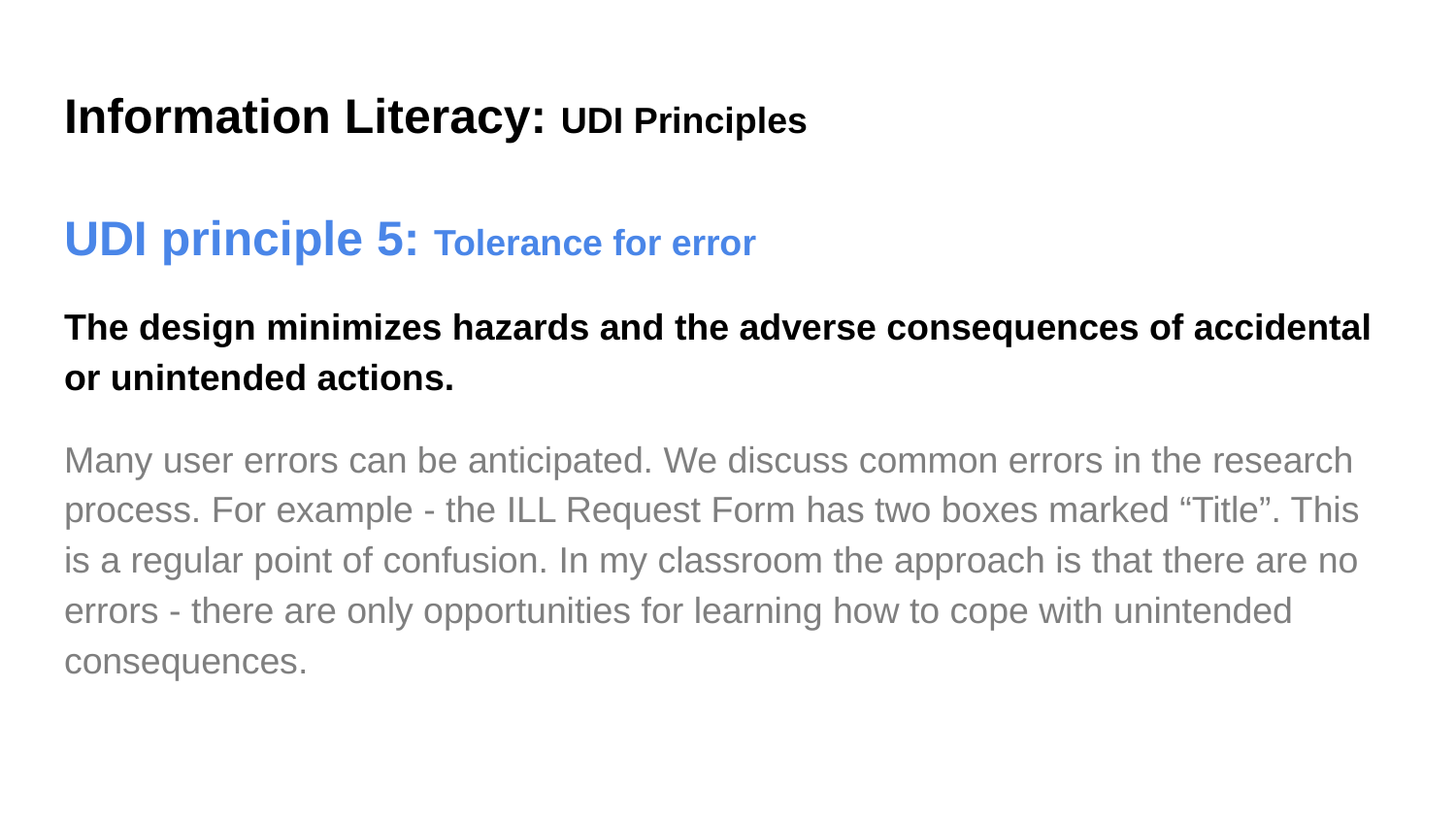

# Information Literacy: UDI Principles
UDI principle 5: Tolerance for error
The design minimizes hazards and the adverse consequences of accidental or unintended actions.
Many user errors can be anticipated. We discuss common errors in the research process. For example - the ILL Request Form has two boxes marked “Title”. This is a regular point of confusion. In my classroom the approach is that there are no errors - there are only opportunities for learning how to cope with unintended consequences.